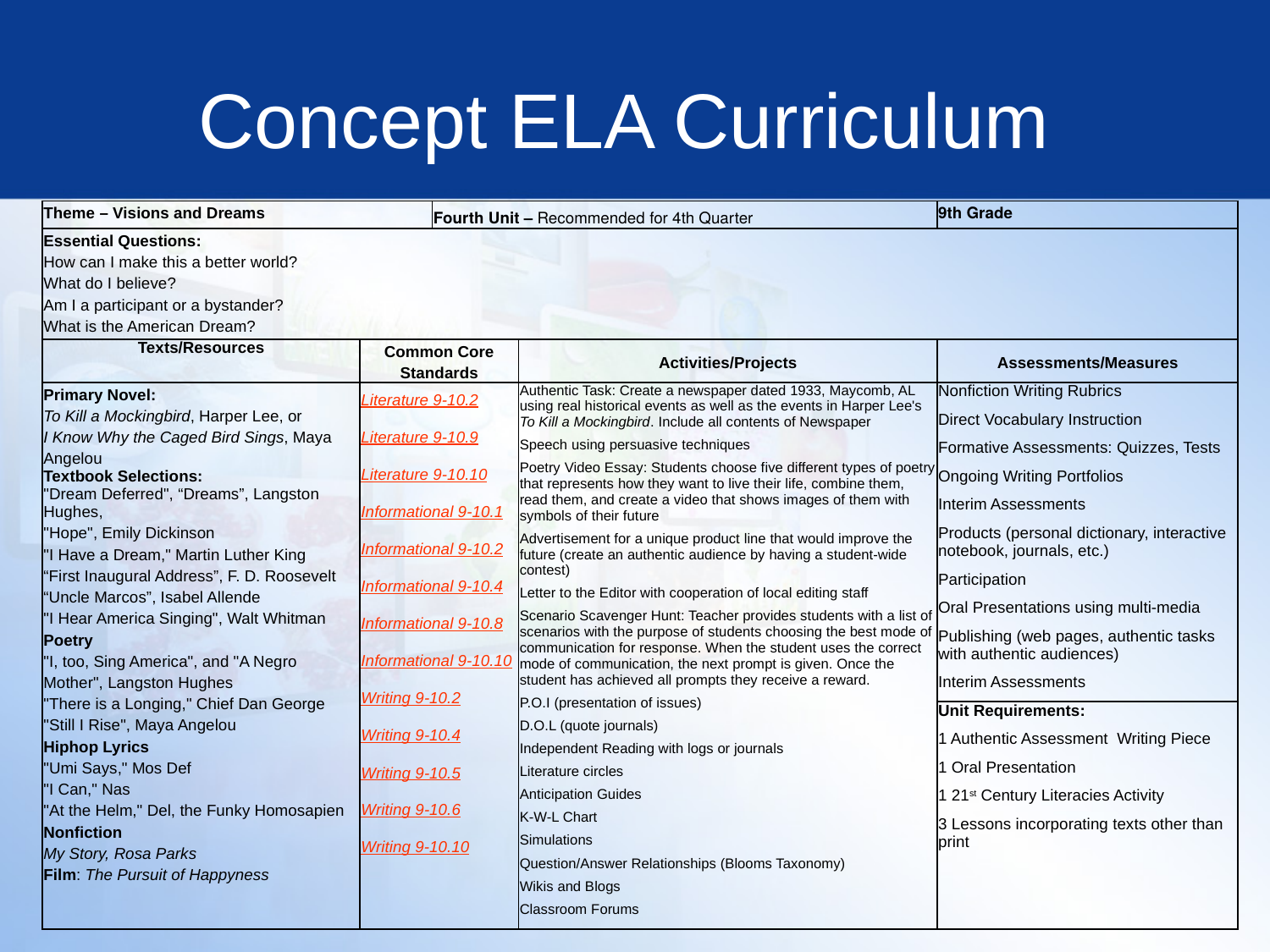

# Concept ELA Curriculum
| Theme – Visions and Dreams |  | Fourth Unit – Recommended for 4th Quarter |  | 9th Grade |
| --- | --- | --- | --- | --- |
| Essential Questions: How can I make this a better world? What do I believe? Am I a participant or a bystander? What is the American Dream? |  |  |  |  |
| Texts/Resources | Common Core Standards |  | Activities/Projects | Assessments/Measures |
| Primary Novel: To Kill a Mockingbird, Harper Lee, or I Know Why the Caged Bird Sings, Maya Angelou Textbook Selections: "Dream Deferred", “Dreams”, Langston Hughes, "Hope", Emily Dickinson "I Have a Dream," Martin Luther King “First Inaugural Address”, F. D. Roosevelt “Uncle Marcos”, Isabel Allende "I Hear America Singing", Walt Whitman Poetry "I, too, Sing America", and "A Negro Mother", Langston Hughes "There is a Longing," Chief Dan George "Still I Rise", Maya Angelou Hiphop Lyrics "Umi Says," Mos Def "I Can," Nas "At the Helm," Del, the Funky Homosapien Nonfiction My Story, Rosa Parks Film: The Pursuit of Happyness | Literature 9-10.2 Literature 9-10.9 Literature 9-10.10 Informational 9-10.1 Informational 9-10.2 Informational 9-10.4 Informational 9-10.8 Informational 9-10.10 Writing 9-10.2 Writing 9-10.4 Writing 9-10.5 Writing 9-10.6 Writing 9-10.10 |  | Authentic Task: Create a newspaper dated 1933, Maycomb, AL using real historical events as well as the events in Harper Lee's To Kill a Mockingbird. Include all contents of Newspaper Speech using persuasive techniques Poetry Video Essay: Students choose five different types of poetry that represents how they want to live their life, combine them, read them, and create a video that shows images of them with symbols of their future Advertisement for a unique product line that would improve the future (create an authentic audience by having a student-wide contest) Letter to the Editor with cooperation of local editing staff Scenario Scavenger Hunt: Teacher provides students with a list of scenarios with the purpose of students choosing the best mode of communication for response. When the student uses the correct mode of communication, the next prompt is given. Once the student has achieved all prompts they receive a reward. P.O.I (presentation of issues) D.O.L (quote journals) Independent Reading with logs or journals Literature circles Anticipation Guides K-W-L Chart Simulations Question/Answer Relationships (Blooms Taxonomy) Wikis and Blogs Classroom Forums | Nonfiction Writing Rubrics Direct Vocabulary Instruction Formative Assessments: Quizzes, Tests Ongoing Writing Portfolios Interim Assessments Products (personal dictionary, interactive notebook, journals, etc.) Participation Oral Presentations using multi-media Publishing (web pages, authentic tasks with authentic audiences) Interim Assessments |
|  |  |  |  | Unit Requirements: 1 Authentic Assessment Writing Piece 1 Oral Presentation 1 21st Century Literacies Activity 3 Lessons incorporating texts other than print |